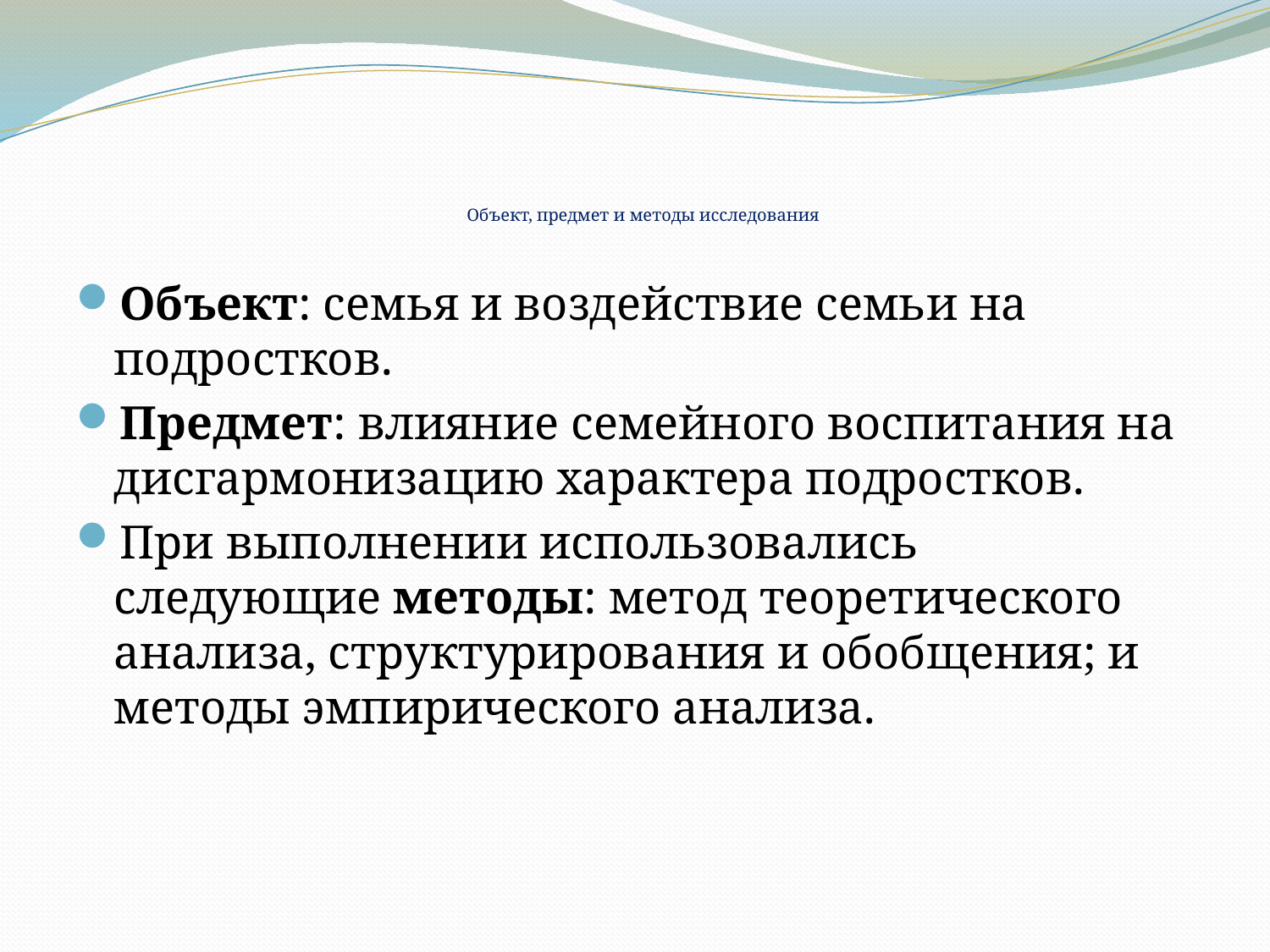

# Объект, предмет и методы исследования
Объект: семья и воздействие семьи на подростков.
Предмет: влияние семейного воспитания на дисгармонизацию характера подростков.
При выполнении использовались следующие методы: метод теоретического анализа, структурирования и обобщения; и методы эмпирического анализа.